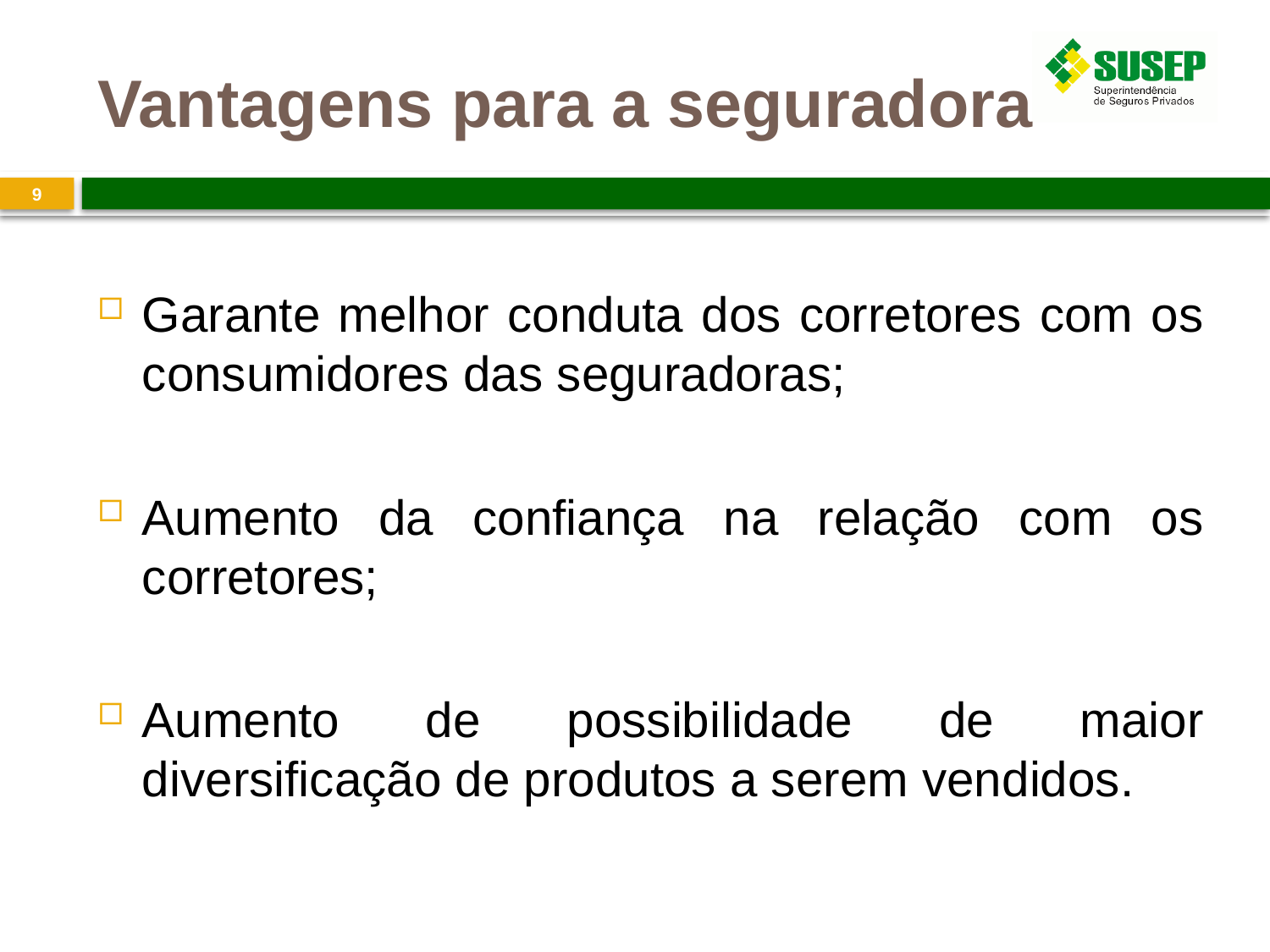

# Vantagens para a seguradora
9

Garante melhor conduta dos corretores com os consumidores das seguradoras;

Aumento da confiança na relação com os corretores;

Aumento de possibilidade de maior diversificação de produtos a serem vendidos.